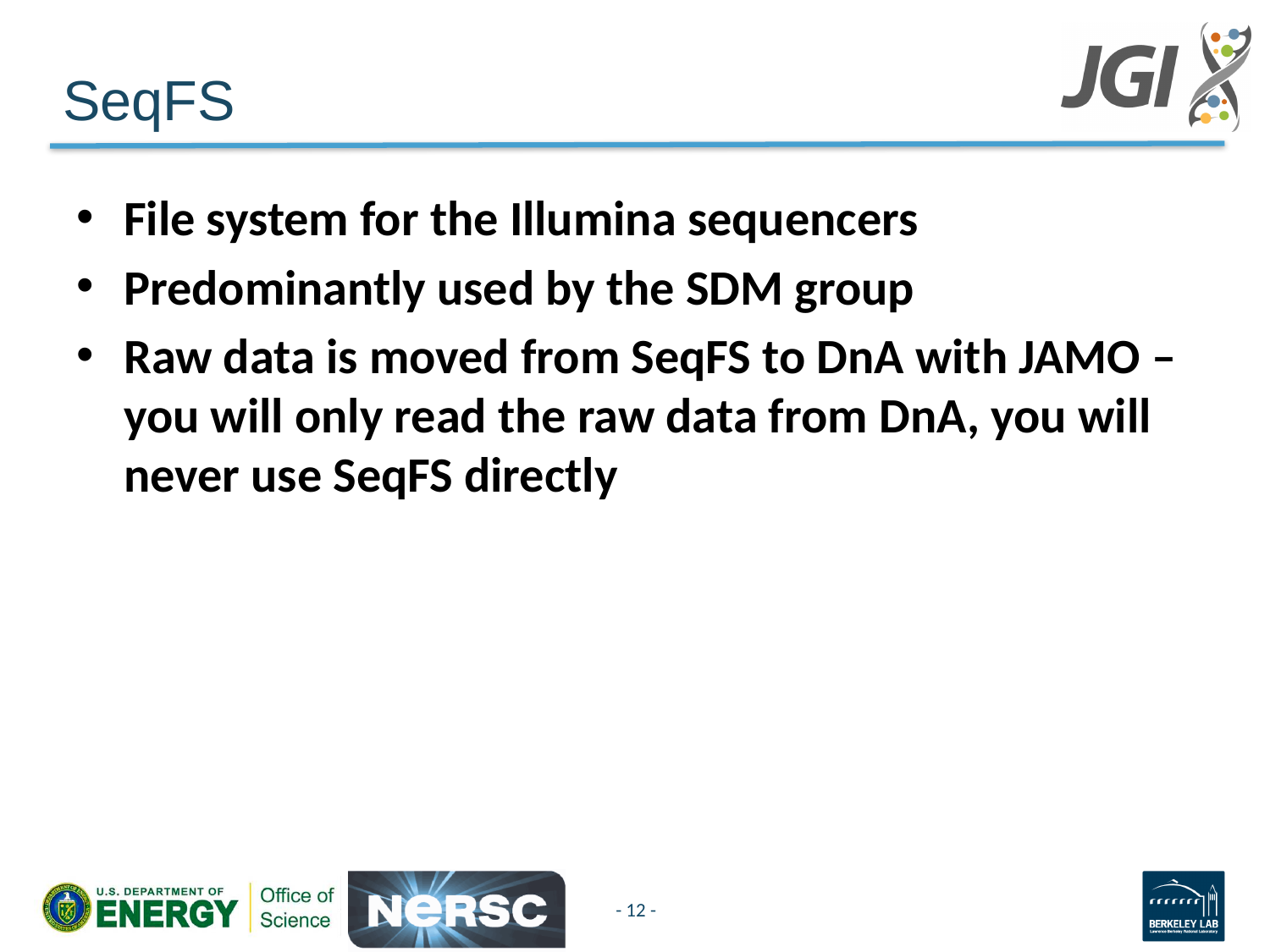

# SeqFS
File system for the Illumina sequencers
Predominantly used by the SDM group
Raw data is moved from SeqFS to DnA with JAMO – you will only read the raw data from DnA, you will never use SeqFS directly
- 12 -